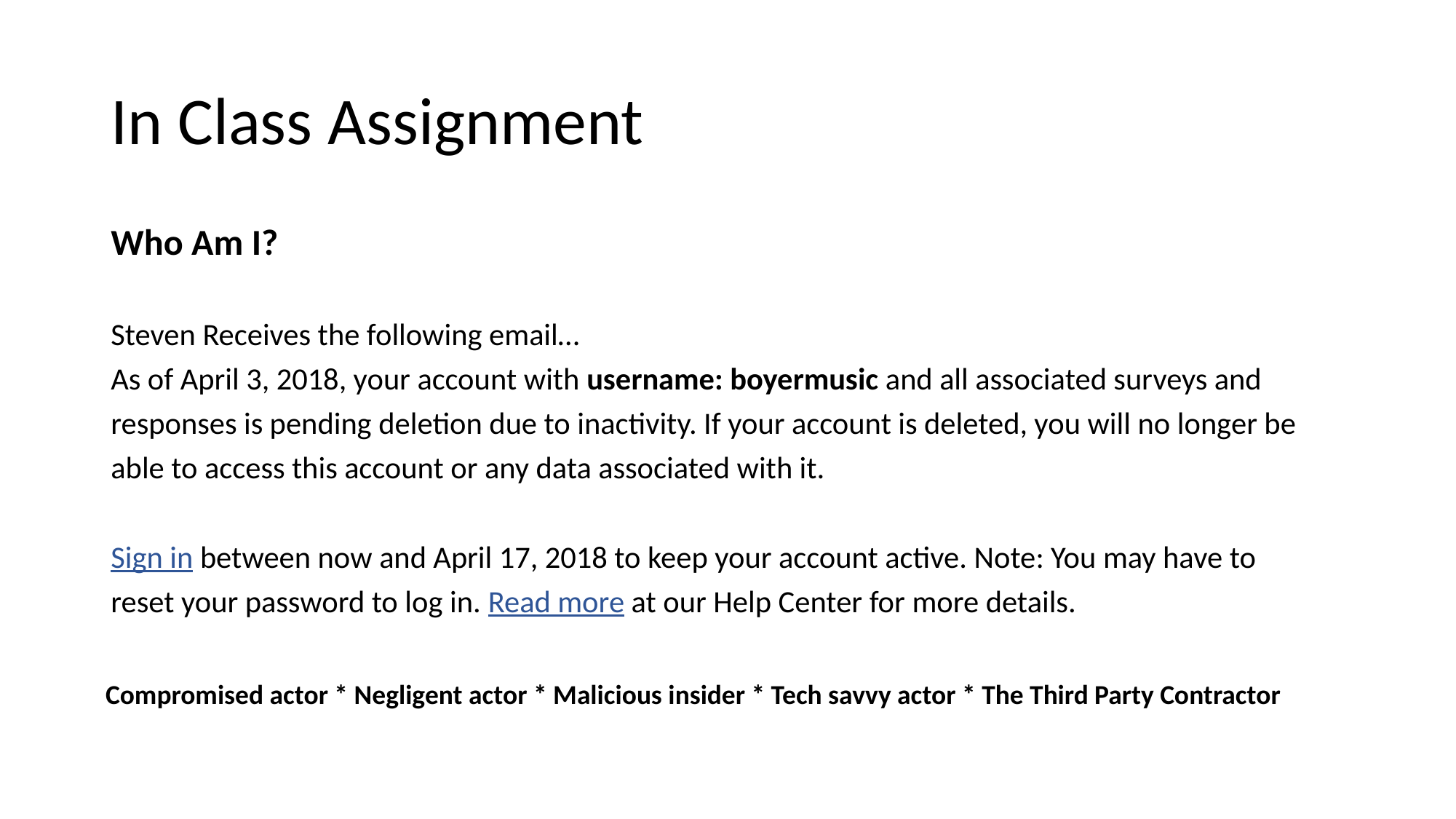

# In Class Assignment
Who Am I?

Steven Receives the following email…
As of April 3, 2018, your account with username: boyermusic and all associated surveys and responses is pending deletion due to inactivity. If your account is deleted, you will no longer be able to access this account or any data associated with it.
Sign in between now and April 17, 2018 to keep your account active. Note: You may have to reset your password to log in. Read more at our Help Center for more details.
Compromised actor * Negligent actor * Malicious insider * Tech savvy actor * The Third Party Contractor